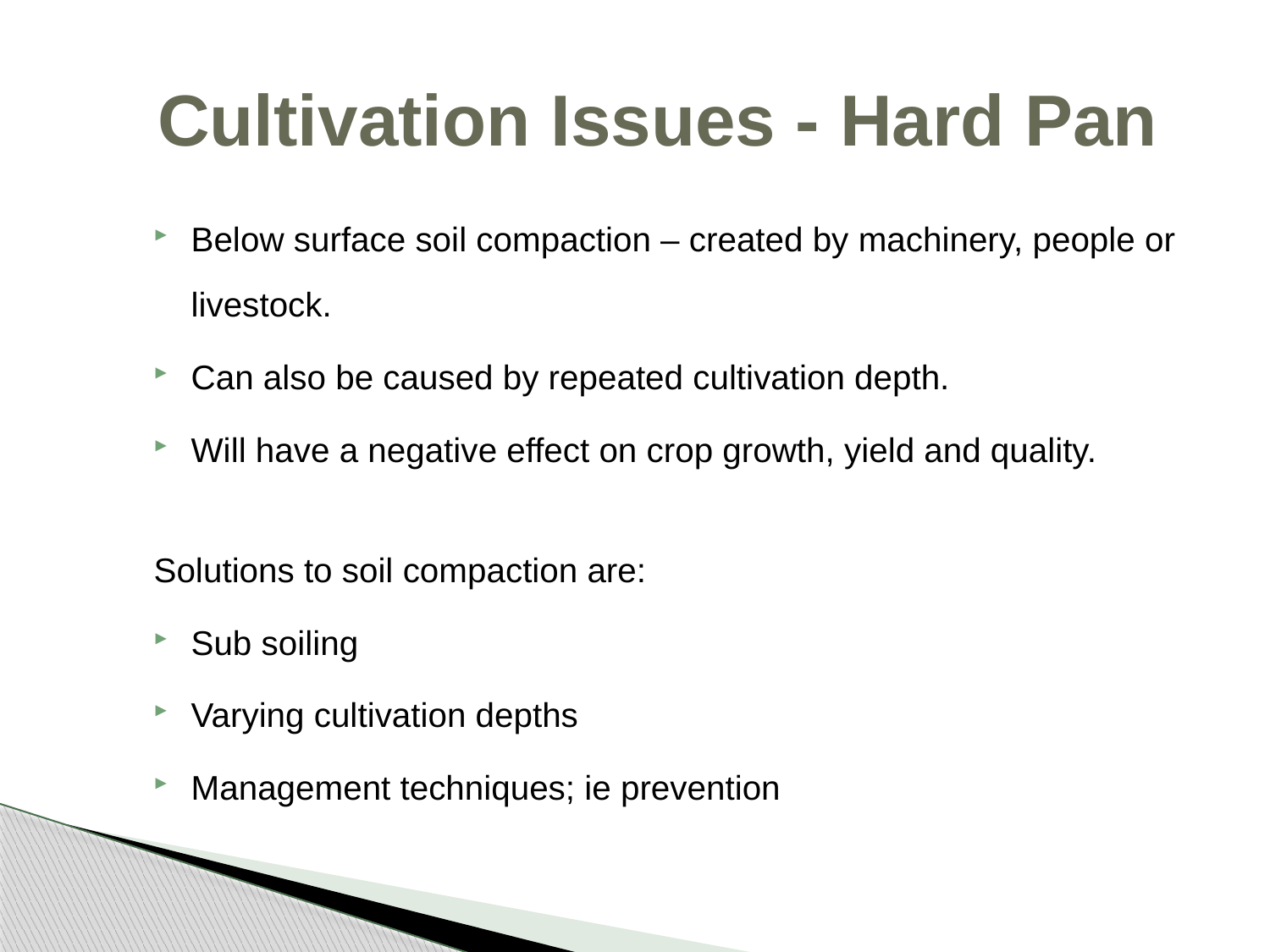

# Cultivation Issues - Hard Pan
Below surface soil compaction – created by machinery, people or livestock.
Can also be caused by repeated cultivation depth.
Will have a negative effect on crop growth, yield and quality.

Solutions to soil compaction are:
Sub soiling
Varying cultivation depths
Management techniques; ie prevention